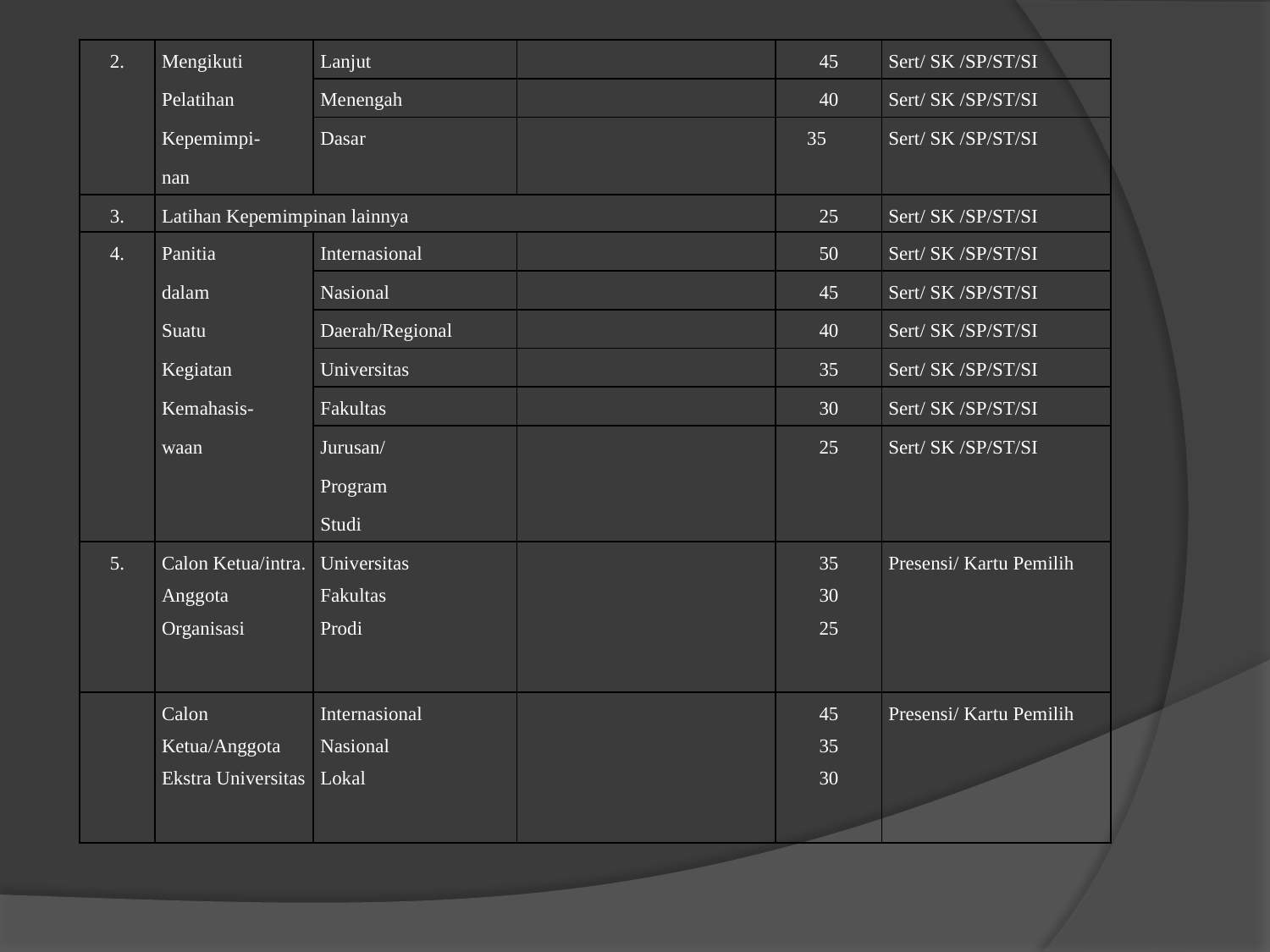

| 2. | Mengikuti | Lanjut |  | 45 | Sert/ SK /SP/ST/SI |
| --- | --- | --- | --- | --- | --- |
|  | Pelatihan | Menengah |  | 40 | Sert/ SK /SP/ST/SI |
|  | Kepemimpi- | Dasar |  | 35 | Sert/ SK /SP/ST/SI |
|  | nan |  |  |  |  |
| 3. | Latihan Kepemimpinan lainnya |  |  | 25 | Sert/ SK /SP/ST/SI |
| 4. | Panitia | Internasional |  | 50 | Sert/ SK /SP/ST/SI |
|  | dalam | Nasional |  | 45 | Sert/ SK /SP/ST/SI |
|  | Suatu | Daerah/Regional |  | 40 | Sert/ SK /SP/ST/SI |
|  | Kegiatan | Universitas |  | 35 | Sert/ SK /SP/ST/SI |
|  | Kemahasis- | Fakultas |  | 30 | Sert/ SK /SP/ST/SI |
|  | waan | Jurusan/ |  | 25 | Sert/ SK /SP/ST/SI |
|  |  | Program |  |  |  |
|  |  | Studi |  |  |  |
| 5. | Calon Ketua/intra. Anggota Organisasi | Universitas Fakultas Prodi |  | 35 30 25 | Presensi/ Kartu Pemilih |
|  | Calon Ketua/Anggota Ekstra Universitas | Internasional Nasional Lokal |  | 45 35 30 | Presensi/ Kartu Pemilih |